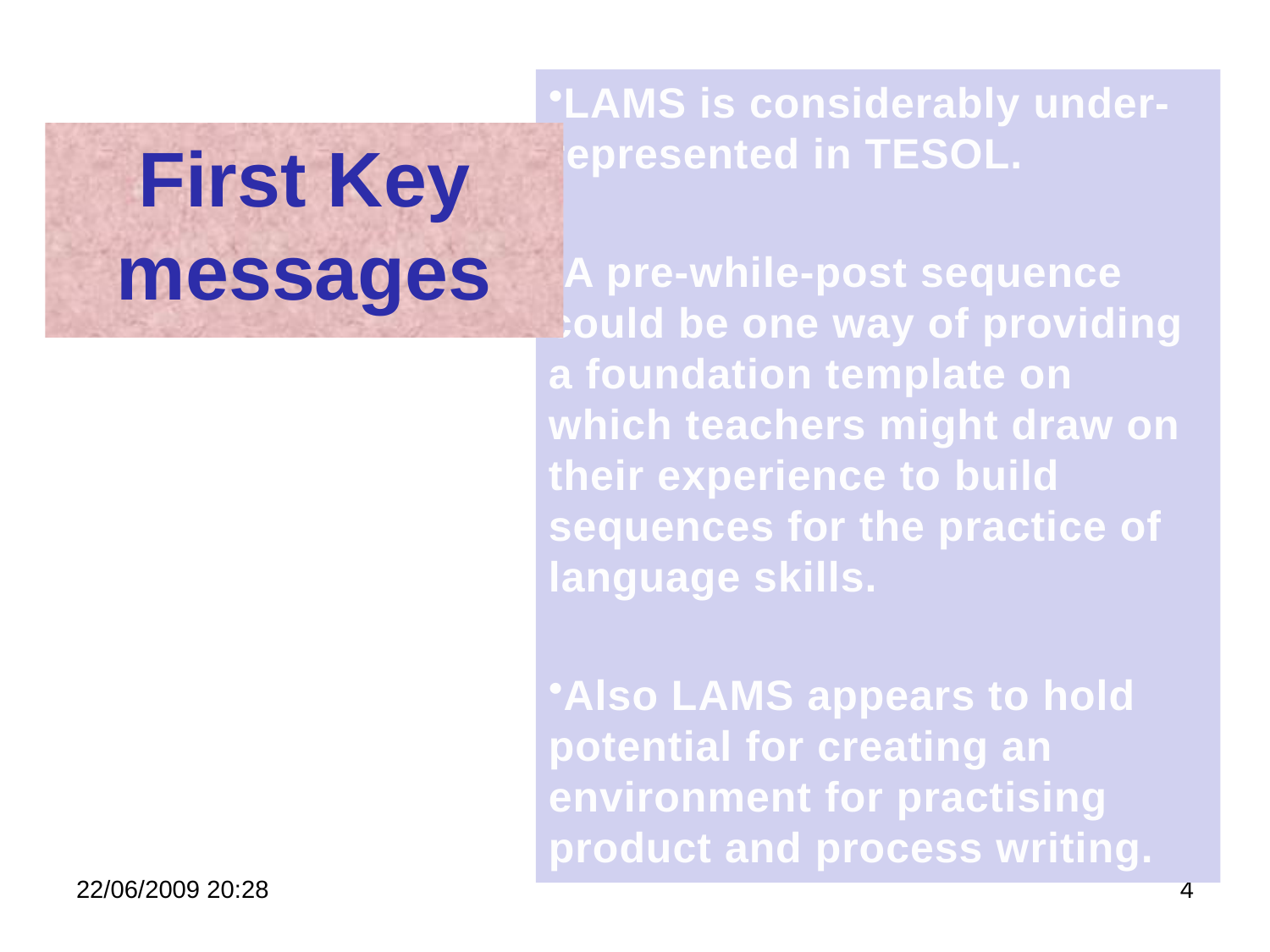

LAMS is considerably under-represented in TESOL.

A pre-while-post sequence could be one way of providing a foundation template on which teachers might draw on their experience to build sequences for the practice of language skills.

Also LAMS appears to hold potential for creating an environment for practising product and process writing.
First Key messages
22/06/2009 20:28
4